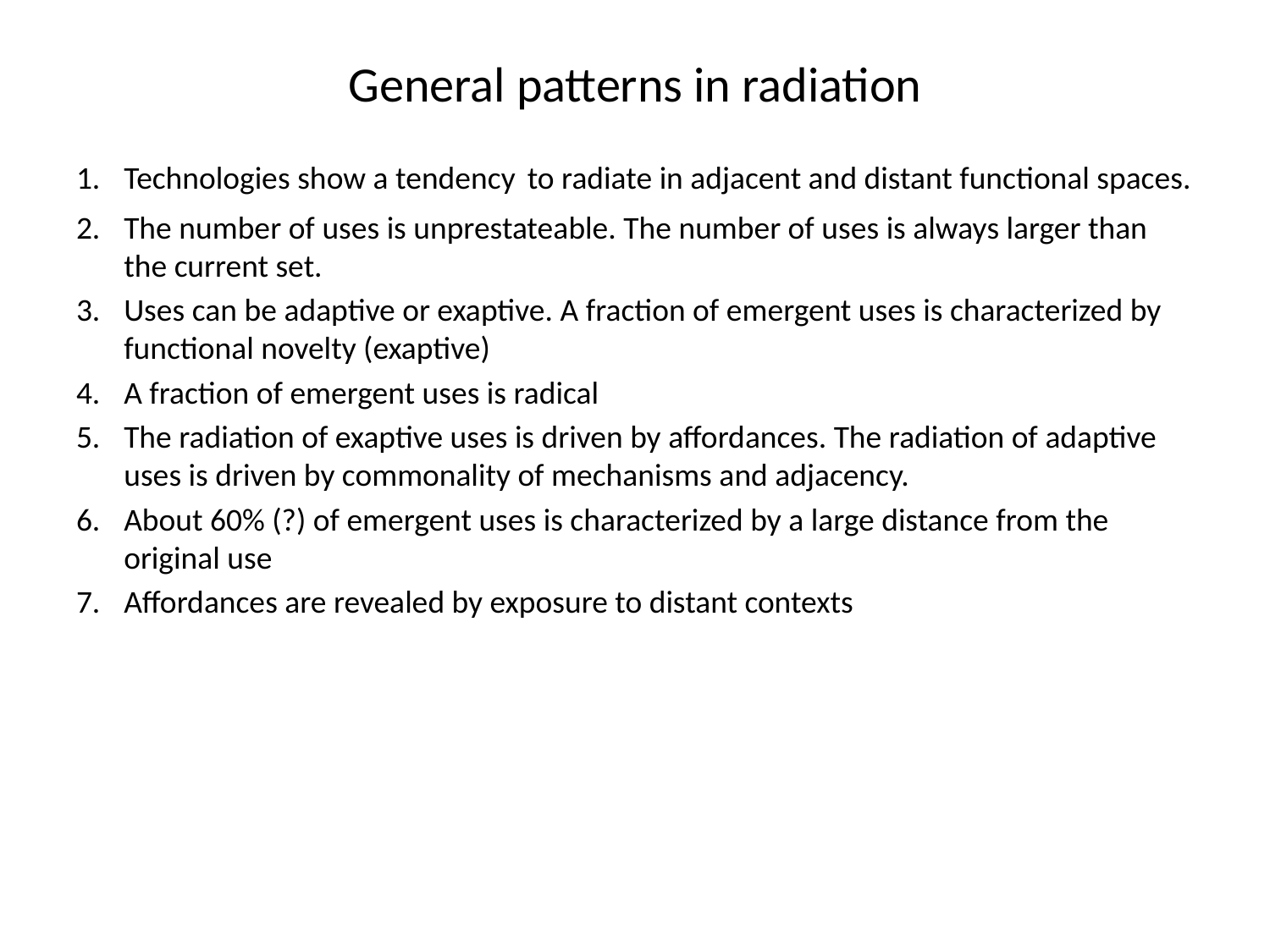

# General patterns in radiation
Technologies show a tendency  to radiate in adjacent and distant functional spaces.
The number of uses is unprestateable. The number of uses is always larger than the current set.
Uses can be adaptive or exaptive. A fraction of emergent uses is characterized by functional novelty (exaptive)
A fraction of emergent uses is radical
The radiation of exaptive uses is driven by affordances. The radiation of adaptive uses is driven by commonality of mechanisms and adjacency.
About 60% (?) of emergent uses is characterized by a large distance from the original use
Affordances are revealed by exposure to distant contexts